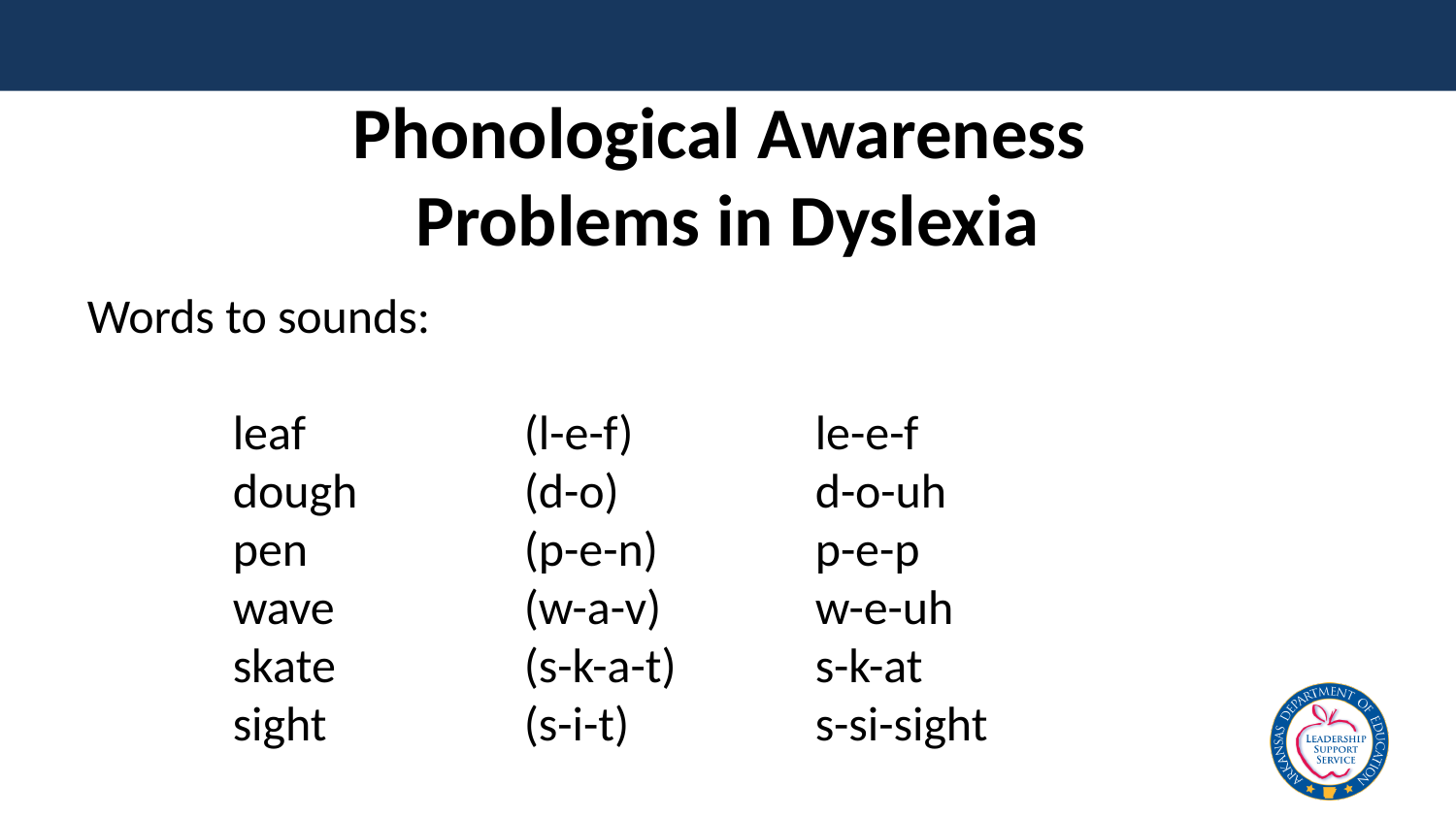

# Phonological Awareness Problems in Dyslexia
Words to sounds:

	leaf		(l-e-f)		le-e-f
	dough		(d-o)		d-o-uh
	pen		(p-e-n)		p-e-p
	wave		(w-a-v)		w-e-uh
	skate		(s-k-a-t)	s-k-at
	sight		(s-i-t)		s-si-sight